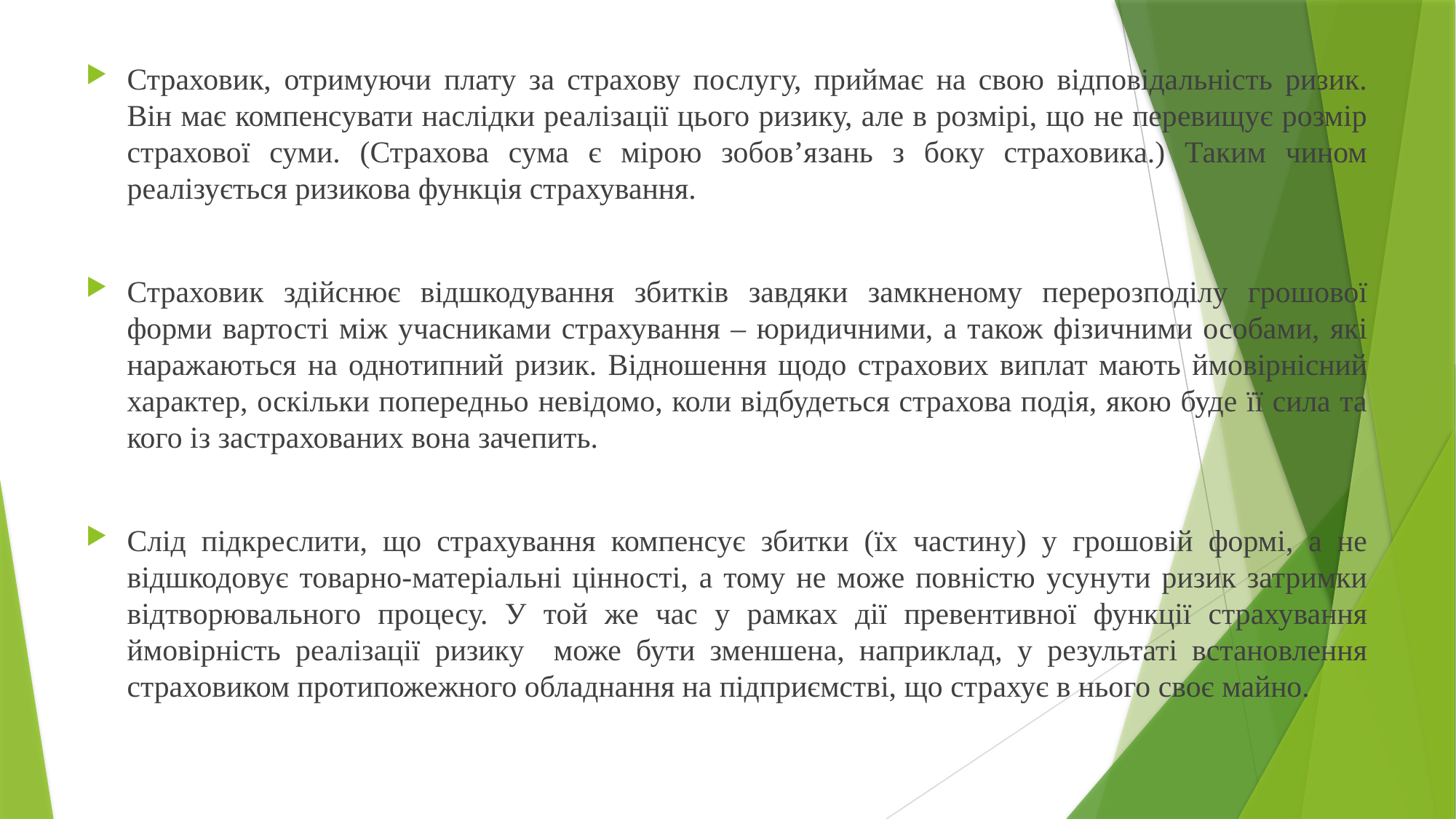

Страховик, отримуючи плату за страхову послугу, приймає на свою відповідальність ризик. Він має компенсувати наслідки реалізації цього ризику, але в розмірі, що не перевищує розмір страхової суми. (Страхова сума є мірою зобов’язань з боку страховика.) Таким чином реалізується ризикова функція страхування.

Страховик здійснює відшкодування збитків завдяки замкненому перерозподілу грошової форми вартості між учасниками страхування – юридичними, а також фізичними особами, які наражаються на однотипний ризик. Відношення щодо страхових виплат мають ймовірнісний характер, оскільки попередньо невідомо, коли відбудеться страхова подія, якою буде її сила та кого із застрахованих вона зачепить.

Слід підкреслити, що страхування компенсує збитки (їх частину) у грошовій формі, а не відшкодовує товарно-матеріальні цінності, а тому не може повністю усунути ризик затримки відтворювального процесу. У той же час у рамках дії превентивної функції страхування ймовірність реалізації ризику  може бути зменшена, наприклад, у результаті встановлення страховиком протипожежного обладнання на підприємстві, що страхує в нього своє майно.